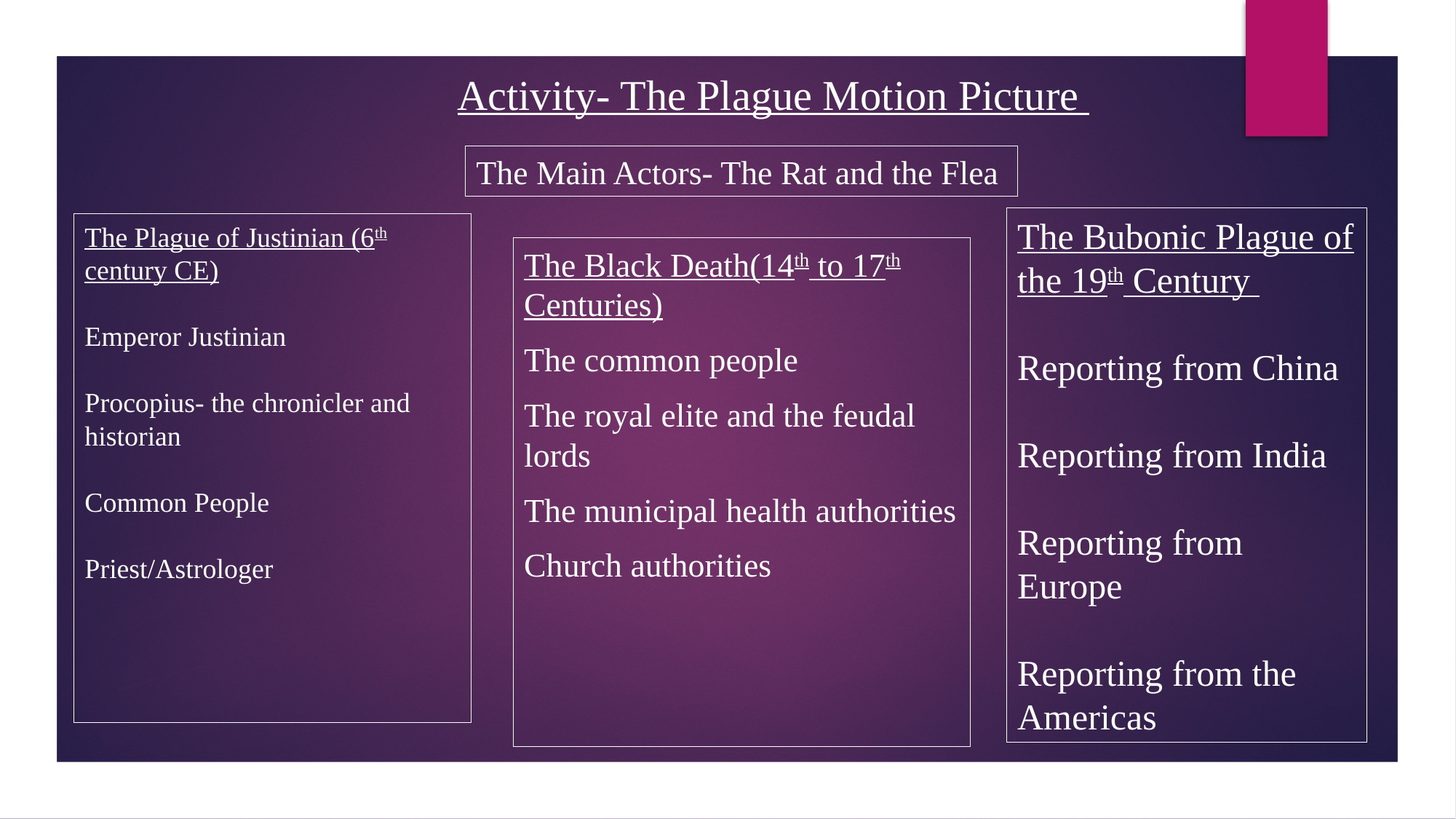

Activity- The Plague Motion Picture
The Main Actors- The Rat and the Flea
The Bubonic Plague of the 19th Century

Reporting from China

Reporting from India

Reporting from Europe

Reporting from the Americas
# The Plague of Justinian (6th century CE) Emperor Justinian Procopius- the chronicler and historian Common People Priest/Astrologer
The Black Death(14th to 17th Centuries)
The common people
The royal elite and the feudal lords
The municipal health authorities
Church authorities